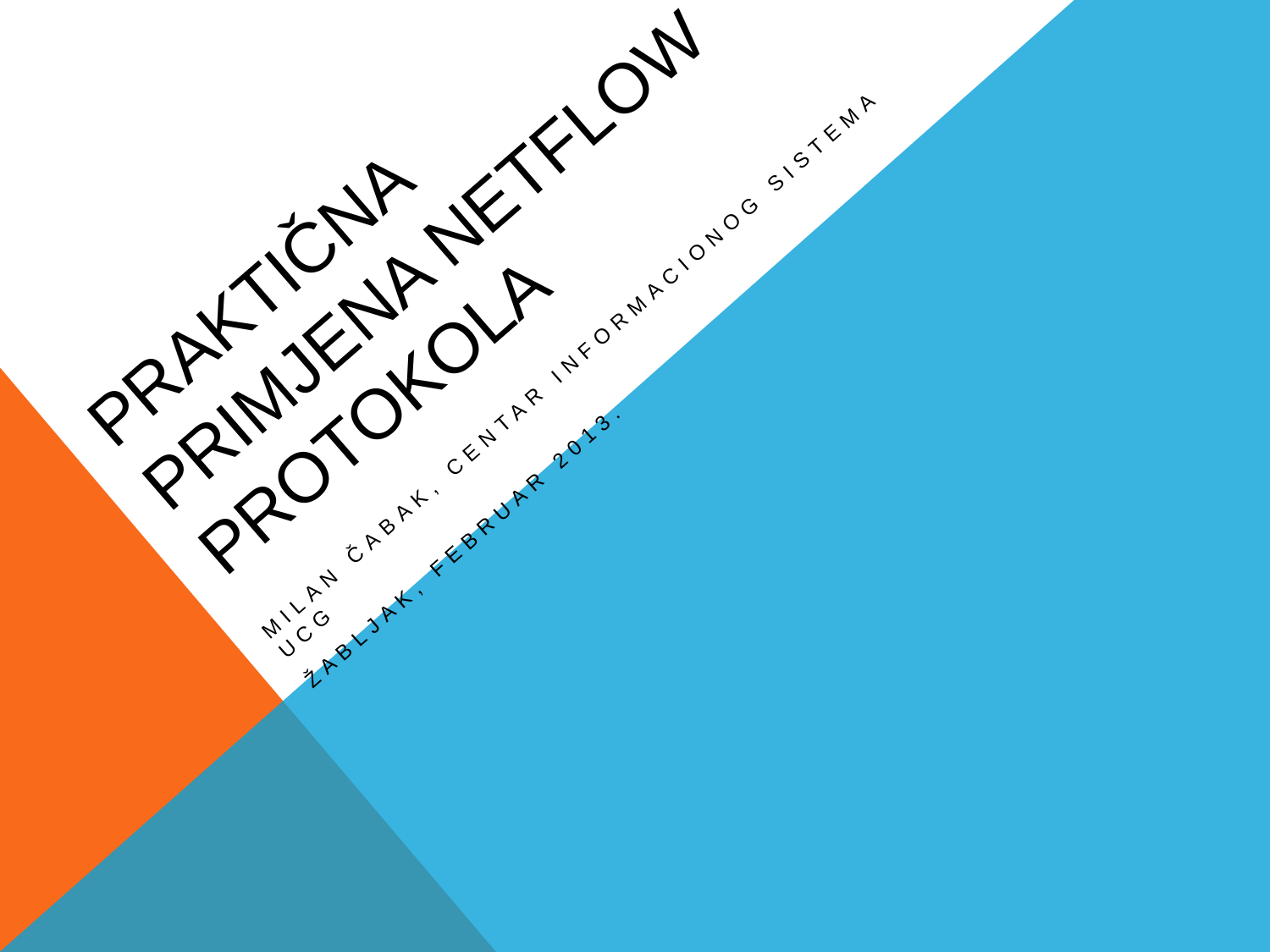

# Praktična primjena NetFlow protokola
Milan Čabak, Centar Informacionog Sistema UCG
Žabljak, februar 2013.